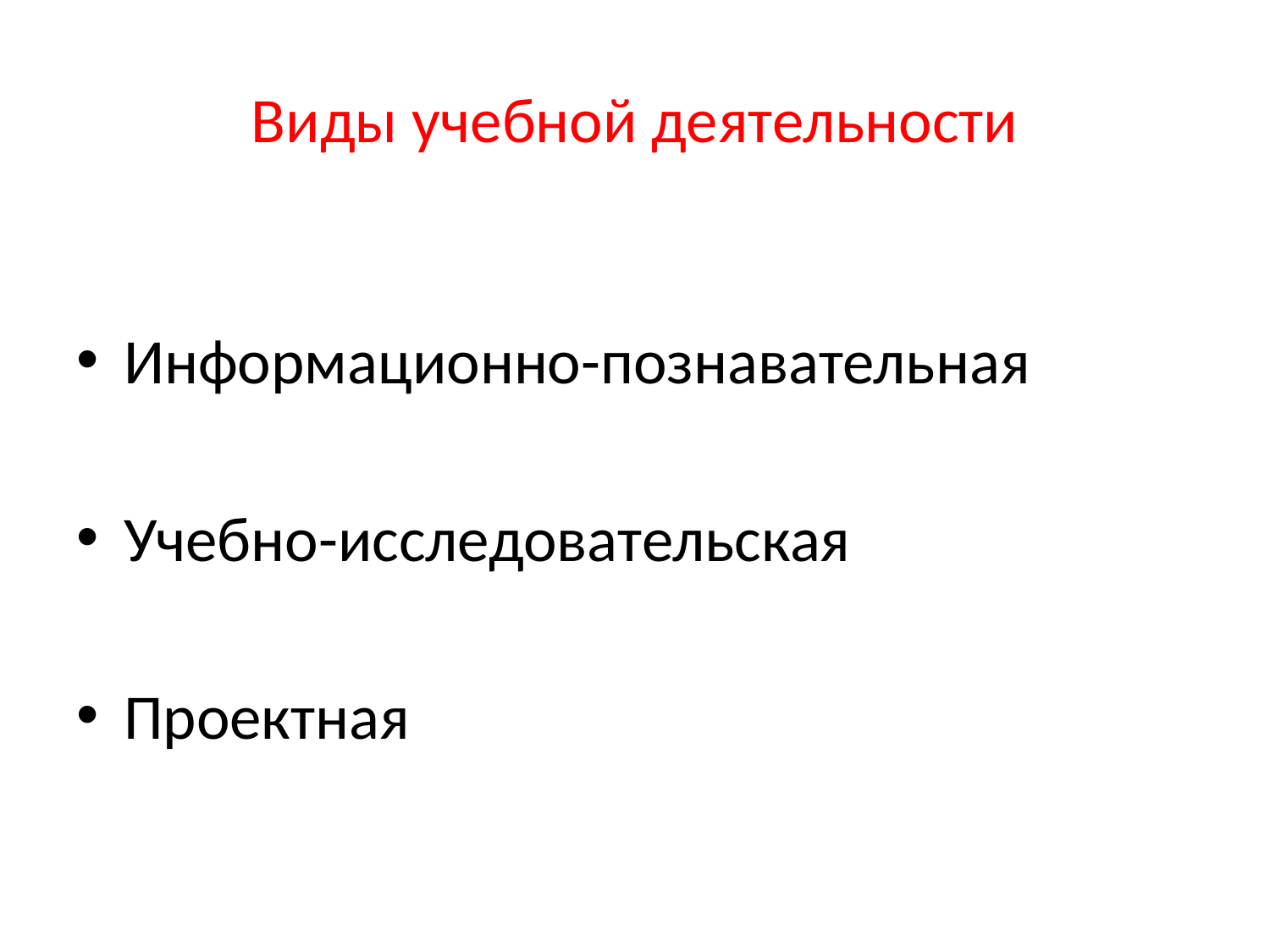

# Виды учебной деятельности
Информационно-познавательная

Учебно-исследовательская

Проектная